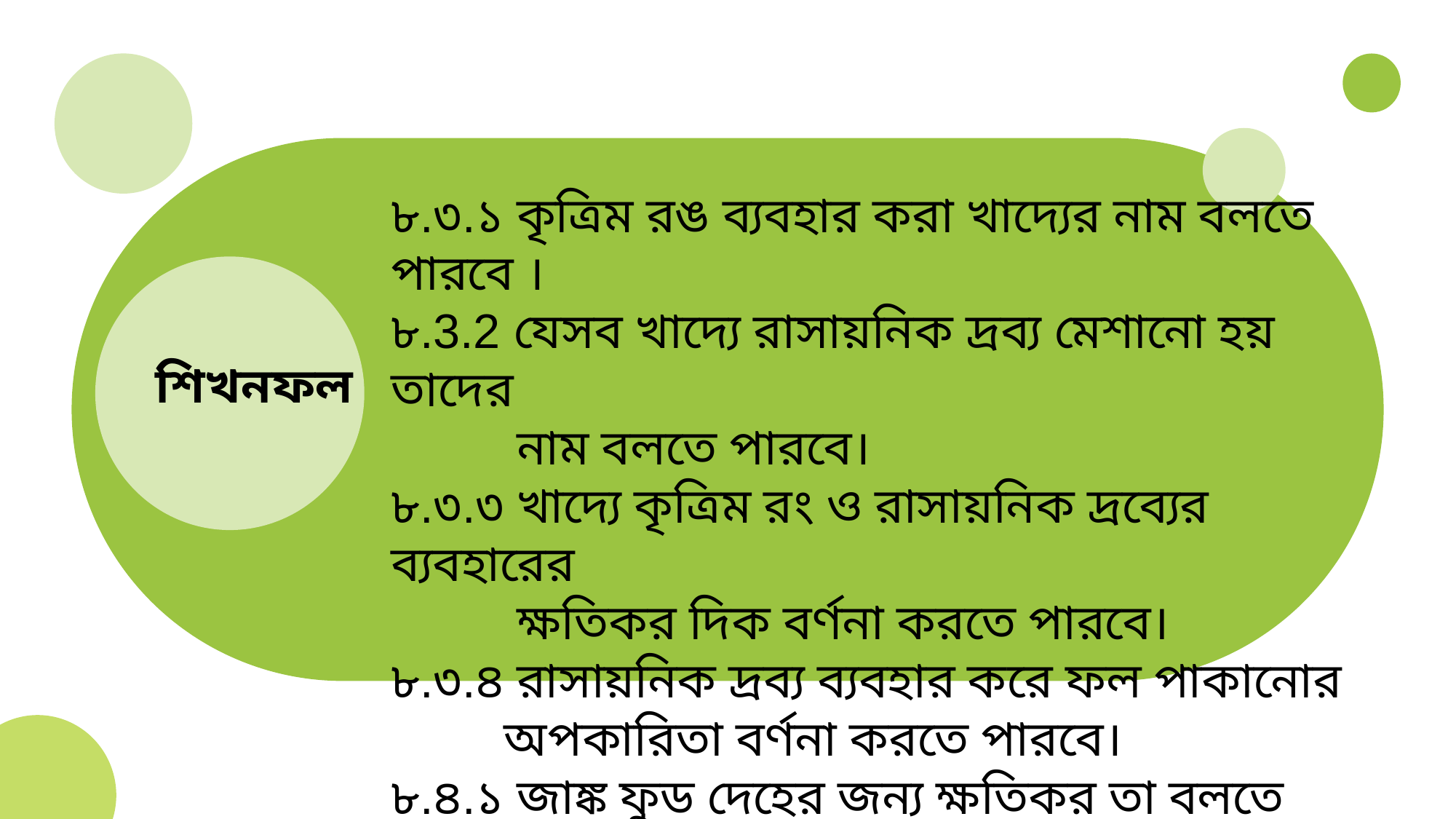

৮.৩.১ কৃত্রিম রঙ ব্যবহার করা খাদ্যের নাম বলতে পারবে ।
৮.3.2 যেসব খাদ্যে রাসায়নিক দ্রব্য মেশানো হয় তাদের
          নাম বলতে পারবে।
৮.৩.৩ খাদ্যে কৃত্রিম রং ও রাসায়নিক দ্রব্যের ব্যবহারের
          ক্ষতিকর দিক বর্ণনা করতে পারবে।
৮.৩.৪ রাসায়নিক দ্রব্য ব্যবহার করে ফল পাকানোর
         অপকারিতা বর্ণনা করতে পারবে।
৮.৪.১ জাঙ্ক ফুড দেহের জন্য ক্ষতিকর তা বলতে পারবে।

শিখনফল